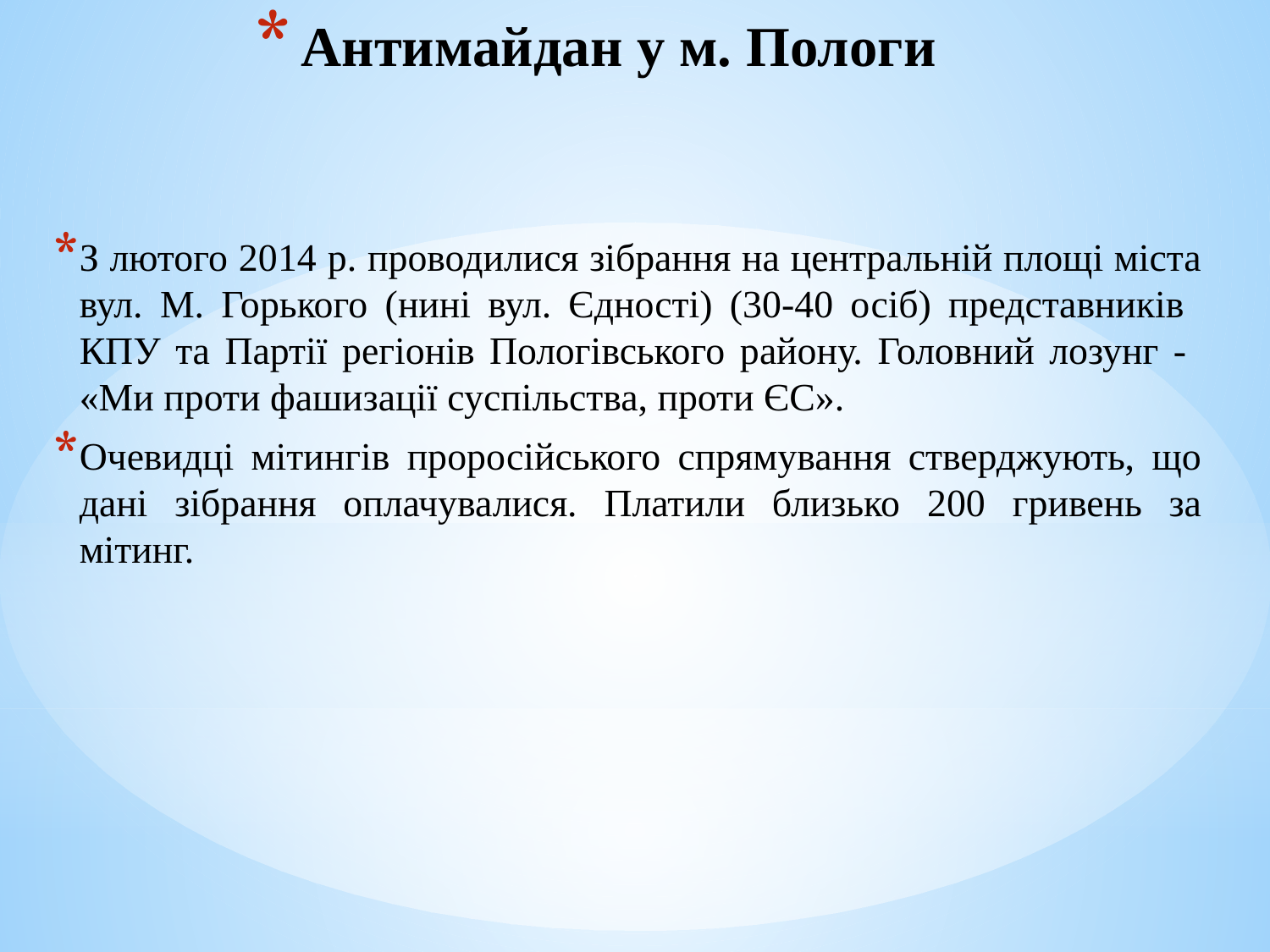

# Антимайдан у м. Пологи
З лютого 2014 р. проводилися зібрання на центральній площі міста вул. М. Горького (нині вул. Єдності) (30-40 осіб) представників  КПУ та Партії регіонів Пологівського району. Головний лозунг -  «Ми проти фашизації суспільства, проти ЄС».
Очевидці мітингів проросійського спрямування стверджують, що дані зібрання оплачувалися. Платили близько 200 гривень за мітинг.